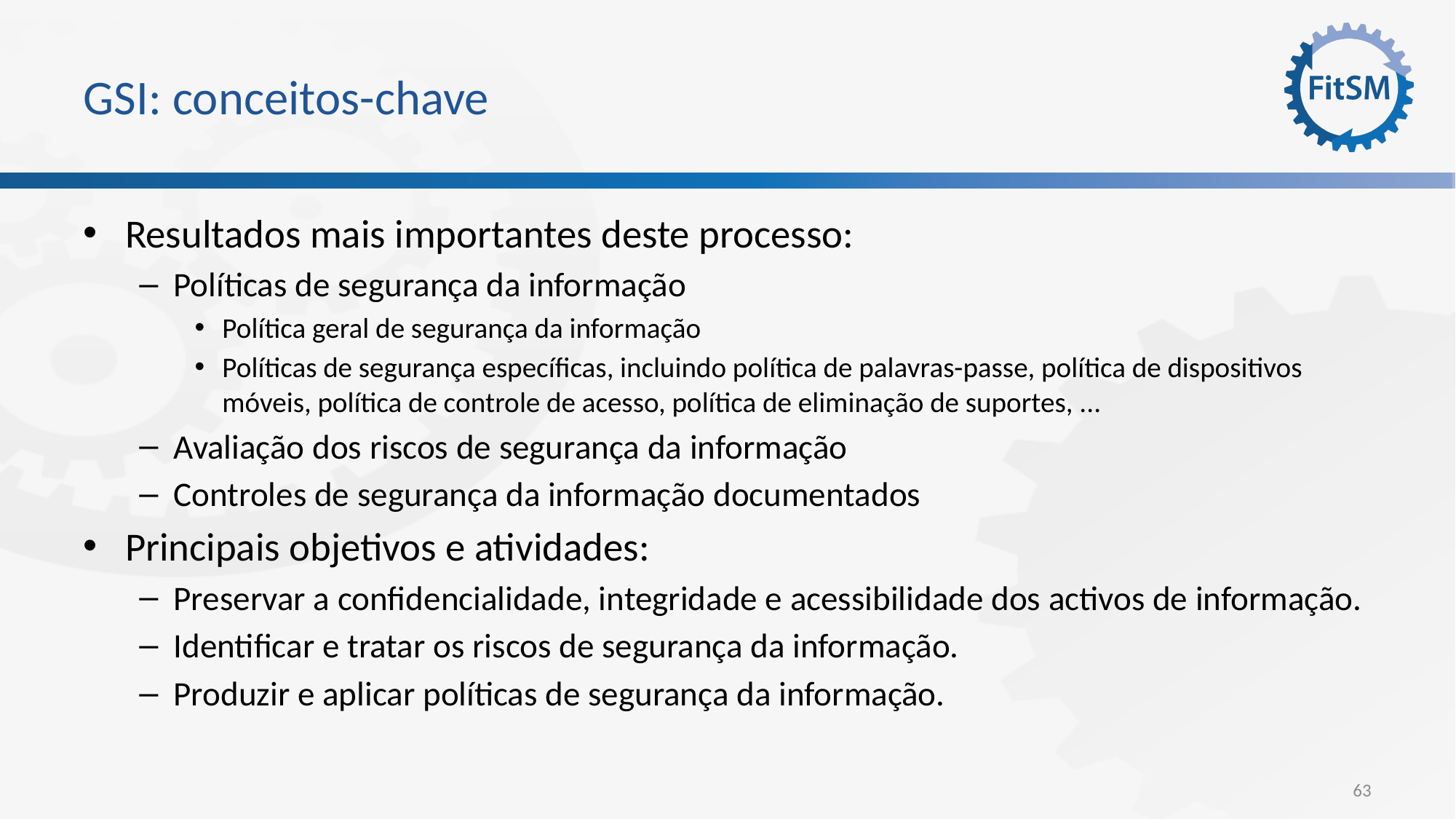

# GSI: conceitos-chave
Resultados mais importantes deste processo:
Políticas de segurança da informação
Política geral de segurança da informação
Políticas de segurança específicas, incluindo política de palavras-passe, política de dispositivos móveis, política de controle de acesso, política de eliminação de suportes, ...
Avaliação dos riscos de segurança da informação
Controles de segurança da informação documentados
Principais objetivos e atividades:
Preservar a confidencialidade, integridade e acessibilidade dos activos de informação.
Identificar e tratar os riscos de segurança da informação.
Produzir e aplicar políticas de segurança da informação.

63